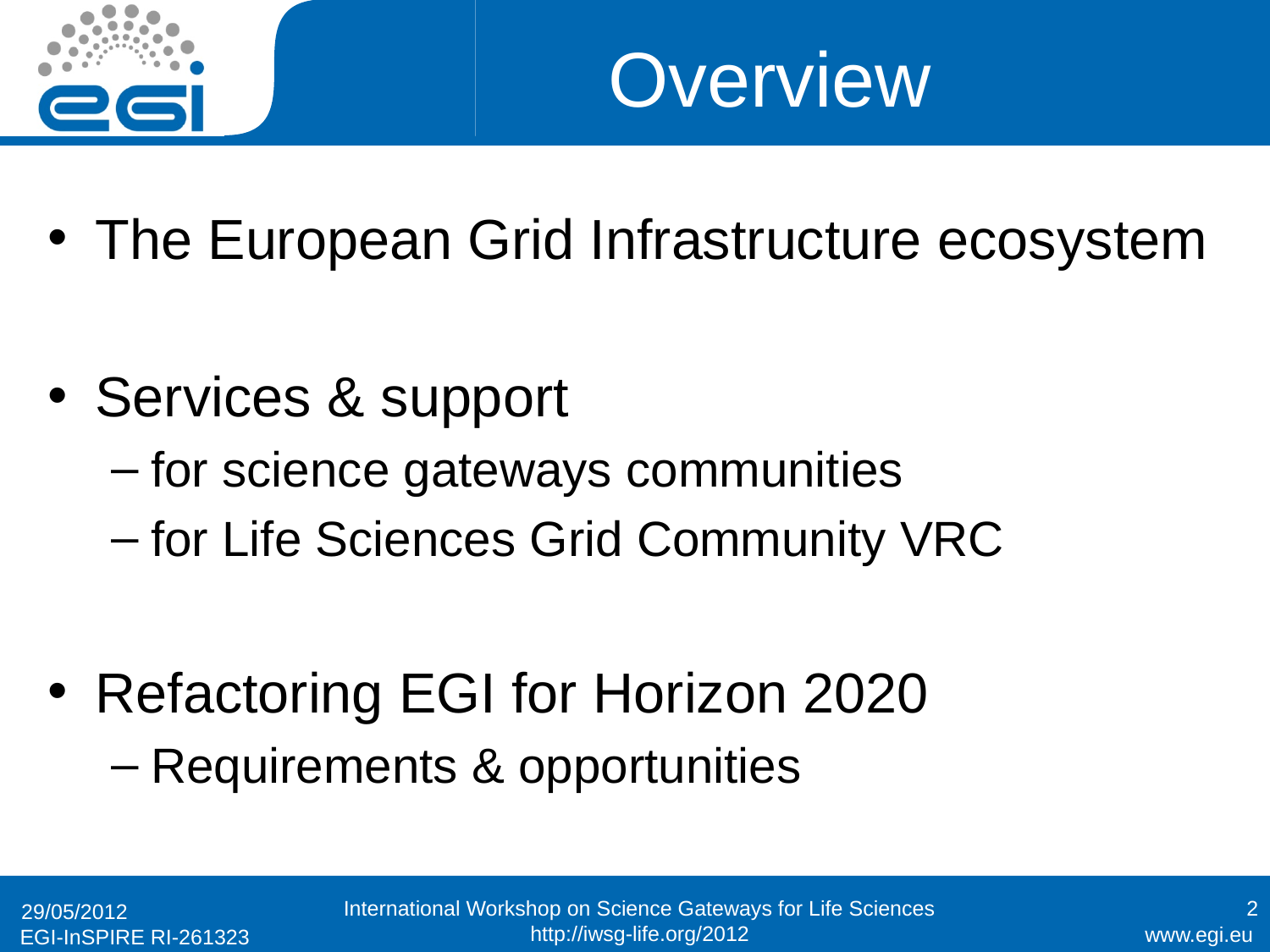

# Overview
The European Grid Infrastructure ecosystem

Services & support
for science gateways communities
for Life Sciences Grid Community VRC

Refactoring EGI for Horizon 2020
Requirements & opportunities
2
29/05/2012